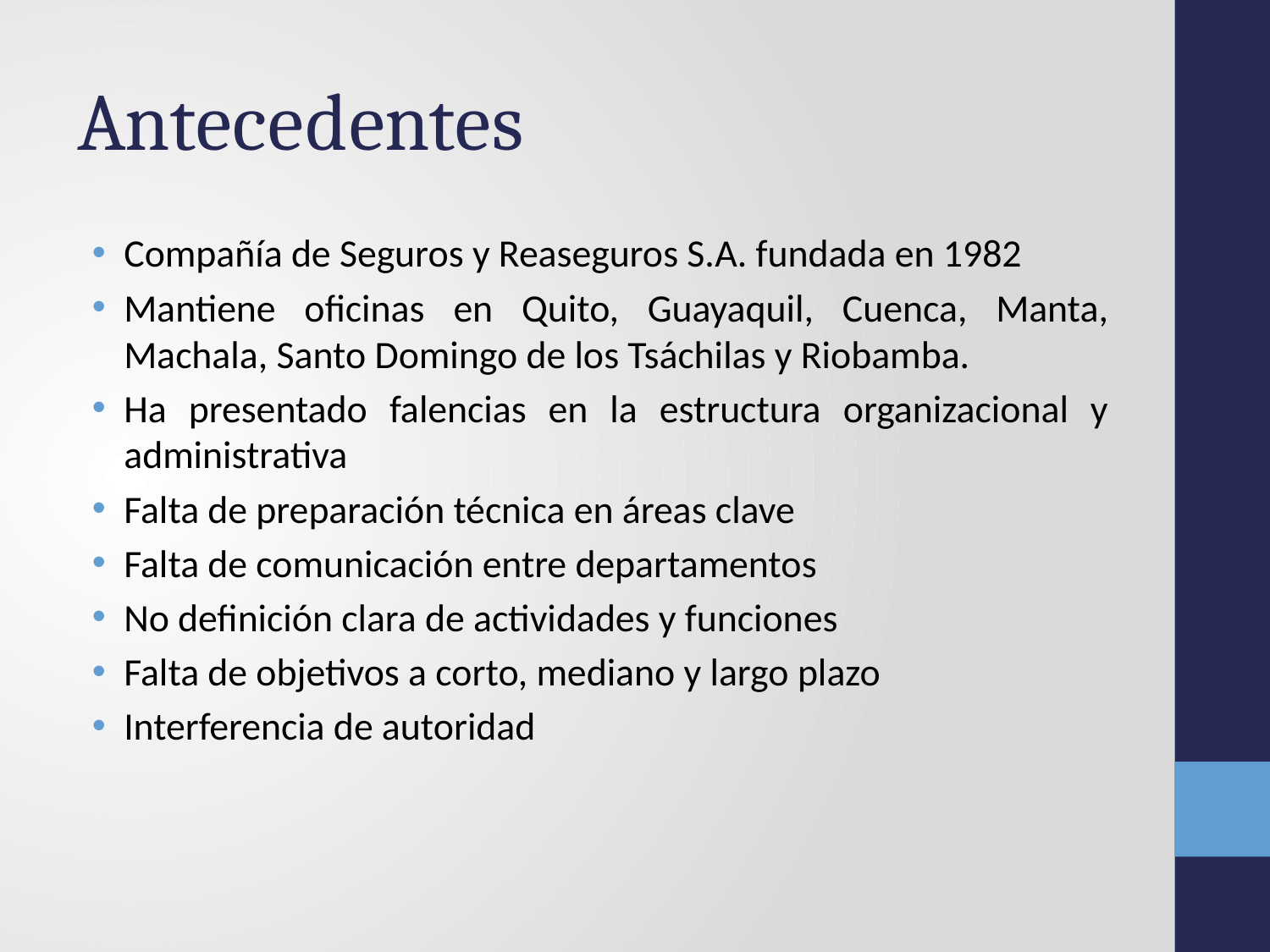

# Antecedentes
Compañía de Seguros y Reaseguros S.A. fundada en 1982
Mantiene oficinas en Quito, Guayaquil, Cuenca, Manta, Machala, Santo Domingo de los Tsáchilas y Riobamba.
Ha presentado falencias en la estructura organizacional y administrativa
Falta de preparación técnica en áreas clave
Falta de comunicación entre departamentos
No definición clara de actividades y funciones
Falta de objetivos a corto, mediano y largo plazo
Interferencia de autoridad